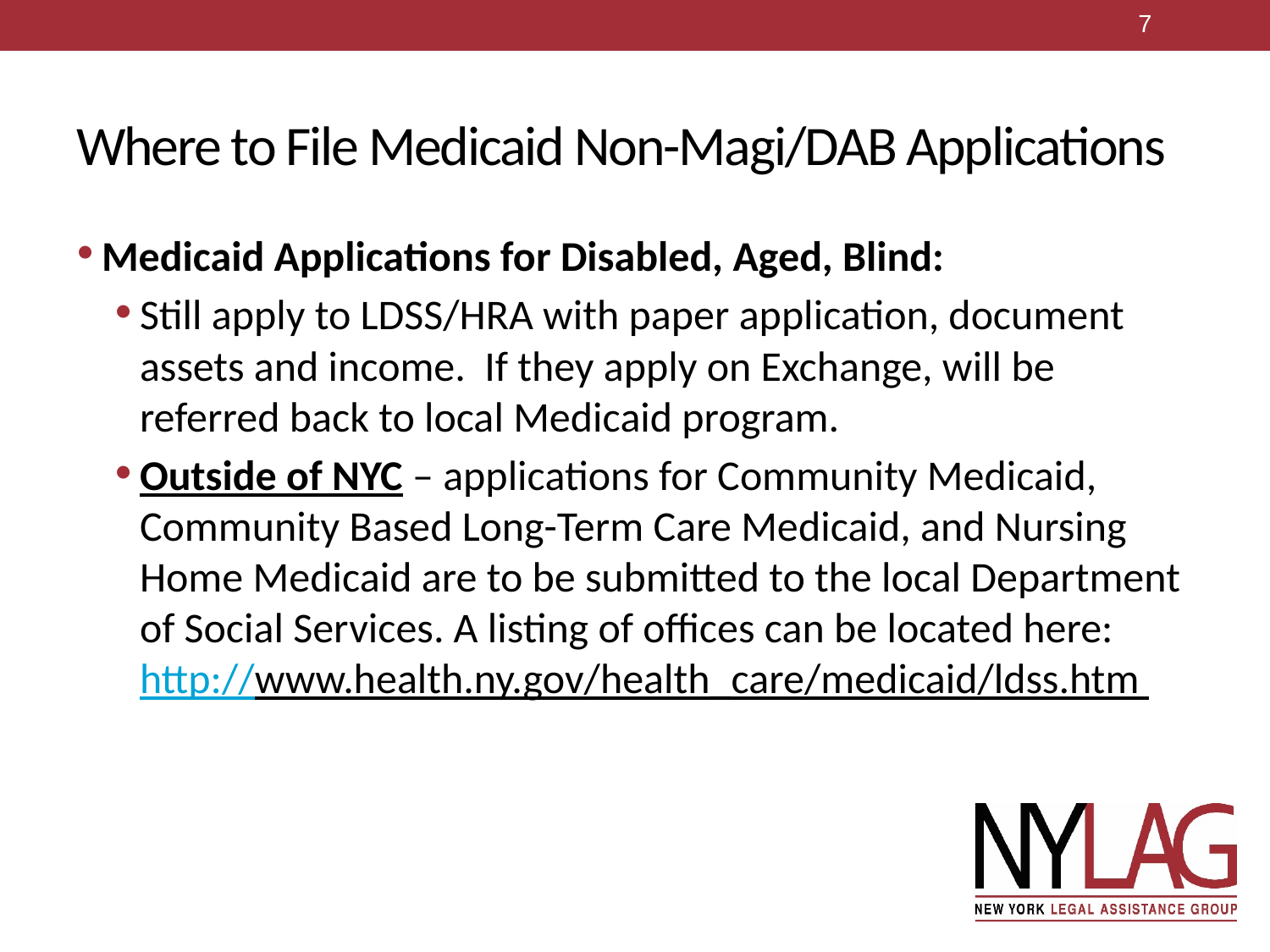

7
# Where to File Medicaid Non-Magi/DAB Applications
Medicaid Applications for Disabled, Aged, Blind:
Still apply to LDSS/HRA with paper application, document assets and income.  If they apply on Exchange, will be referred back to local Medicaid program.
Outside of NYC – applications for Community Medicaid, Community Based Long-Term Care Medicaid, and Nursing Home Medicaid are to be submitted to the local Department of Social Services. A listing of offices can be located here: http://www.health.ny.gov/health_care/medicaid/ldss.htm